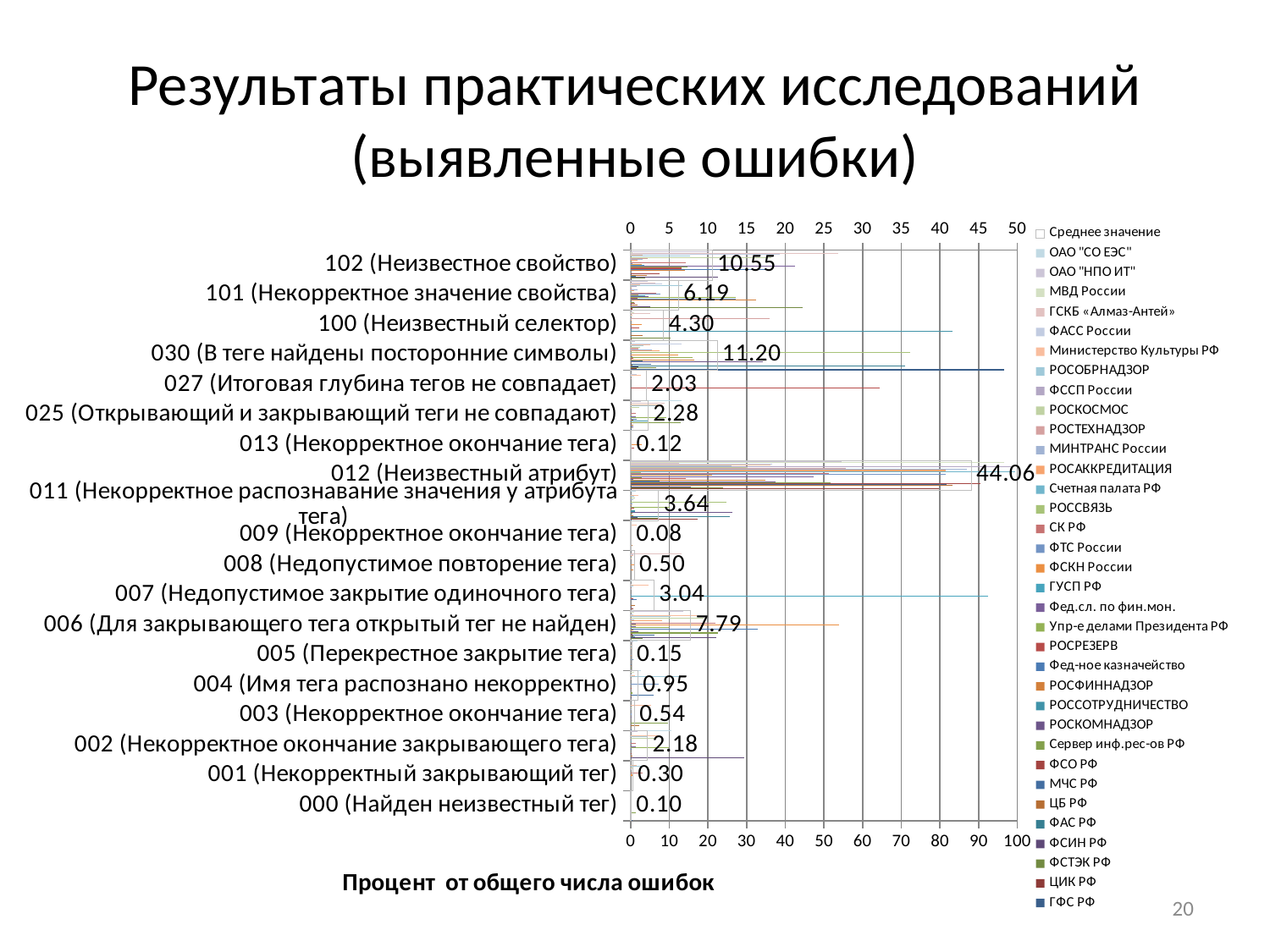

# Результаты практических исследований (выявленные ошибки)

### Chart

| Category | ГФС РФ | ЦИК РФ | ФСТЭК РФ | ФСИН РФ | ФАС РФ | ЦБ РФ | МЧС РФ | ФСО РФ | Сервер инф.рес-ов РФ | РОСКОМНАДЗОР | РОССОТРУДНИЧЕСТВО | РОСФИННАДЗОР | Фед-ное казначейство | РОСРЕЗЕРВ | Упр-е делами Президента РФ | Фед.сл. по фин.мон. | ГУСП РФ | ФСКН России | ФТС России | СК РФ | РОССВЯЗЬ | Счетная палата РФ | РОСАККРЕДИТАЦИЯ | МИНТРАНС России | РОСТЕХНАДЗОР | РОСКОСМОС | ФССП России | РОСОБРНАДЗОР | Министерство Культуры РФ | ФАСС России | ГСКБ «Алмаз-Антей» | МВД России | ОАО "НПО ИТ" | ОАО "СО ЕЭС" | Среднее значение |
|---|---|---|---|---|---|---|---|---|---|---|---|---|---|---|---|---|---|---|---|---|---|---|---|---|---|---|---|---|---|---|---|---|---|---|---|
| 000 (Найден неизвестный тег) | 0.5 | 0.0 | 0.0 | 0.0 | 0.0 | 0.1 | 0.0 | 0.0 | 1.4 | 0.0 | 0.0 | 0.0 | 0.0 | 0.2 | 0.1 | 0.2 | 0.0 | 0.1 | 0.0 | 0.2 | 0.0 | 0.0 | 0.0 | 0.0 | 0.0 | 0.2 | 0.0 | 0.2 | 0.0 | 0.0 | 0.0 | 0.0 | 0.1 | 0.0 | 0.09705882352941188 |
| 001 (Некорректный закрывающий тег) | 0.0 | 0.0 | 0.0 | 0.0 | 0.0 | 0.0 | 0.0 | 0.0 | 0.0 | 0.0 | 0.0 | 0.0 | 0.0 | 0.0 | 0.0 | 0.0 | 0.0 | 0.4 | 0.0 | 3.1 | 0.0 | 0.0 | 0.0 | 0.1 | 0.1 | 0.8 | 0.0 | 3.9 | 1.7 | 0.0 | 0.0 | 0.0 | 0.0 | 0.0 | 0.29705882352941226 |
| 002 (Некорректное окончание закрывающего тега) | 0.1 | 0.0 | 0.0 | 29.5 | 0.0 | 0.5 | 0.0 | 0.2 | 0.0 | 0.0 | 0.0 | 0.0 | 0.30000000000000027 | 0.0 | 9.8 | 1.4 | 0.0 | 0.0 | 0.2 | 1.3 | 0.0 | 0.1 | 0.0 | 0.1 | 0.0 | 6.6 | 0.0 | 4.2 | 7.6 | 0.0 | 0.0 | 0.0 | 1.8 | 10.5 | 2.1823529411764735 |
| 003 (Некорректное окончание тега) | 0.1 | 0.0 | 0.0 | 0.0 | 0.0 | 2.3 | 0.0 | 0.0 | 9.6 | 0.0 | 0.0 | 0.0 | 0.0 | 0.0 | 0.0 | 0.30000000000000027 | 0.0 | 0.0 | 0.2 | 0.0 | 0.0 | 0.0 | 0.0 | 0.2 | 0.0 | 0.2 | 0.0 | 0.0 | 5.3 | 0.0 | 0.0 | 0.0 | 0.0 | 0.0 | 0.5352941176470588 |
| 004 (Имя тега распознано некорректно) | 0.0 | 0.0 | 0.0 | 0.1 | 0.0 | 0.1 | 6.0 | 0.0 | 0.5 | 0.0 | 0.0 | 0.0 | 0.0 | 0.1 | 0.0 | 0.0 | 0.0 | 0.0 | 7.3 | 0.0 | 0.0 | 0.0 | 0.0 | 0.0 | 0.1 | 0.0 | 0.0 | 13.1 | 1.1 | 0.30000000000000027 | 0.0 | 0.9 | 0.0 | 2.6 | 0.9470588235294123 |
| 005 (Перекрестное закрытие тега) | 0.0 | 0.0 | 0.30000000000000027 | 0.0 | 0.0 | 0.2 | 0.1 | 0.0 | 0.0 | 0.0 | 0.0 | 0.0 | 0.7000000000000005 | 0.0 | 0.0 | 0.0 | 0.0 | 0.1 | 0.1 | 0.0 | 0.0 | 0.0 | 0.0 | 0.0 | 0.2 | 0.30000000000000027 | 0.0 | 0.1 | 0.4 | 0.0 | 0.0 | 0.0 | 0.8 | 1.8 | 0.15000000000000013 |
| 006 (Для закрывающего тега открытый тег не найден) | 1.5 | 0.0 | 3.2 | 22.1 | 1.2 | 0.7000000000000005 | 6.1 | 0.5 | 22.5 | 2.1 | 0.0 | 0.8 | 32.800000000000004 | 0.0 | 10.0 | 1.4 | 0.1 | 54.0 | 1.3 | 21.9 | 0.1 | 0.1 | 8.200000000000001 | 1.0 | 0.1 | 18.9 | 0.0 | 10.4 | 17.1 | 0.7000000000000005 | 0.0 | 0.9 | 13.6 | 11.7 | 7.794117647058816 |
| 007 (Недопустимое закрытие одиночного тега) | 0.0 | 0.7000000000000005 | 0.0 | 0.1 | 0.0 | 1.2 | 0.0 | 0.0 | 0.0 | 0.0 | 0.0 | 0.0 | 1.7 | 0.8 | 0.0 | 0.0 | 92.5 | 0.0 | 0.1 | 0.0 | 0.0 | 0.0 | 0.0 | 0.1 | 0.30000000000000027 | 0.0 | 0.1 | 0.7000000000000005 | 4.6 | 0.1 | 0.0 | 0.0 | 0.0 | 0.30000000000000027 | 3.038235294117646 |
| 008 (Недопустимое повторение тега) | 0.2 | 0.0 | 0.0 | 0.0 | 0.0 | 0.0 | 0.0 | 0.0 | 0.0 | 0.0 | 0.0 | 0.8 | 0.0 | 0.0 | 0.0 | 0.0 | 0.0 | 1.0 | 0.0 | 0.0 | 0.0 | 0.0 | 0.0 | 0.0 | 0.2 | 0.2 | 0.0 | 0.0 | 0.6000000000000005 | 0.8 | 13.1 | 0.0 | 0.0 | 0.0 | 0.4970588235294123 |
| 009 (Некорректное окончание тега) | 0.0 | 0.0 | 0.0 | 0.0 | 0.0 | 0.5 | 0.0 | 0.0 | 0.0 | 0.0 | 0.0 | 0.0 | 0.0 | 0.0 | 0.0 | 0.0 | 0.0 | 0.0 | 0.0 | 0.0 | 0.0 | 0.0 | 0.0 | 0.1 | 0.1 | 0.0 | 0.0 | 0.30000000000000027 | 1.7 | 0.0 | 0.0 | 0.0 | 0.0 | 0.0 | 0.0794117647058824 |
| 011 (Некорректное распознавание значения у атрибута тега) | 0.1 | 17.4 | 7.0 | 1.8 | 25.6 | 0.7000000000000005 | 0.0 | 0.0 | 0.5 | 26.3 | 1.2 | 0.2 | 0.0 | 0.9 | 10.200000000000001 | 0.1 | 0.0 | 0.30000000000000027 | 0.4 | 0.0 | 24.8 | 0.0 | 0.0 | 0.6000000000000005 | 0.0 | 1.2 | 0.0 | 1.0 | 2.0 | 0.0 | 0.0 | 0.0 | 0.0 | 1.3 | 3.6352941176470592 |
| 012 (Неизвестный атрибут) | 0.30000000000000027 | 79.7 | 24.0 | 15.7 | 0.30000000000000027 | 83.3 | 81.7 | 90.4 | 51.7 | 37.4 | 7.5 | 34.9 | 0.7000000000000005 | 14.4 | 2.8 | 47.3 | 0.0 | 21.0 | 81.5 | 51.2 | 2.7 | 99.4 | 81.4 | 87.0 | 55.6 | 30.3 | 98.4 | 26.0 | 36.1 | 36.7 | 12.6 | 96.7 | 54.5 | 54.8 | 44.058823529411754 |
| 013 (Некорректное окончание тега) | 0.0 | 0.0 | 0.0 | 0.0 | 0.0 | 0.0 | 0.0 | 0.0 | 0.0 | 0.0 | 0.0 | 0.0 | 0.0 | 0.9 | 0.0 | 0.0 | 0.0 | 3.0 | 0.0 | 0.0 | 0.0 | 0.0 | 0.0 | 0.1 | 0.0 | 0.0 | 0.0 | 0.0 | 0.0 | 0.0 | 0.0 | 0.0 | 0.0 | 0.0 | 0.11764705882352942 |
| 025 (Открывающий и закрывающий теги не совпадают) | 0.30000000000000027 | 0.0 | 0.30000000000000027 | 0.8 | 0.1 | 0.7000000000000005 | 0.1 | 0.30000000000000027 | 12.9 | 0.0 | 4.5 | 0.6000000000000005 | 1.6 | 0.0 | 9.200000000000001 | 1.3 | 0.2 | 0.1 | 0.30000000000000027 | 1.3 | 0.0 | 0.0 | 0.0 | 0.0 | 0.30000000000000027 | 2.3 | 0.0 | 7.3 | 8.200000000000001 | 0.0 | 8.9 | 0.0 | 2.6 | 13.2 | 2.276470588235294 |
| 027 (Итоговая глубина тегов не совпадает) | 0.0 | 0.0 | 0.0 | 0.0 | 0.0 | 0.0 | 0.0 | 0.0 | 0.0 | 0.0 | 0.0 | 0.0 | 0.0 | 64.5 | 0.0 | 0.0 | 0.0 | 0.0 | 0.0 | 0.0 | 0.0 | 0.0 | 0.0 | 0.0 | 0.1 | 0.0 | 0.0 | 0.30000000000000027 | 2.6 | 1.5 | 0.0 | 0.0 | 0.0 | 0.0 | 2.029411764705882 |
| 030 (В теге найдены посторонние символы) | 96.5 | 1.5 | 6.7 | 2.0 | 71.0 | 0.4 | 5.4 | 0.0 | 0.0 | 34.2 | 3.2 | 16.4 | 0.0 | 0.8 | 16.0 | 0.4 | 0.0 | 12.3 | 0.2 | 0.0 | 72.2 | 0.0 | 7.4 | 5.5 | 2.0 | 2.5 | 0.0 | 3.3 | 5.2 | 13.1 | 0.0 | 0.1 | 1.1 | 1.4 | 11.200000000000001 |
| 100 (Неизвестный селектор) | 0.0 | 0.1 | 10.3 | 0.0 | 0.30000000000000027 | 3.2 | 0.0 | 0.0 | 0.0 | 0.0 | 83.2 | 0.0 | 0.1 | 2.3 | 0.0 | 0.2 | 0.0 | 2.9 | 0.0 | 0.0 | 0.0 | 0.0 | 0.2 | 0.1 | 36.0 | 0.0 | 0.0 | 0.30000000000000027 | 0.4 | 0.0 | 5.2 | 0.9 | 0.4 | 0.0 | 4.297058823529408 |
| 101 (Некорректное значение свойства) | 0.30000000000000027 | 0.4 | 44.4 | 5.1 | 0.0 | 1.9000000000000001 | 0.2 | 1.1 | 1.0 | 0.0 | 0.2 | 32.4 | 27.1 | 1.9000000000000001 | 27.1 | 4.7 | 3.7 | 2.1 | 7.8 | 6.6 | 0.2 | 0.30000000000000027 | 1.0 | 1.9000000000000001 | 0.30000000000000027 | 0.1 | 1.5 | 13.4 | 2.5 | 8.1 | 6.4 | 0.0 | 4.5 | 2.4 | 6.194117647058814 |
| 102 (Неизвестное свойство) | 0.2 | 0.2 | 3.7 | 22.7 | 1.3 | 4.3 | 0.2 | 7.5 | 0.0 | 0.0 | 0.0 | 14.0 | 35.0 | 13.2 | 14.8 | 42.6 | 3.5 | 2.8 | 0.5 | 14.4 | 0.1 | 0.0 | 1.8 | 3.1 | 4.5 | 36.300000000000004 | 0.0 | 15.5 | 3.1 | 38.7 | 53.8 | 0.5 | 20.5 | 0.0 | 10.552941176470588 |
20